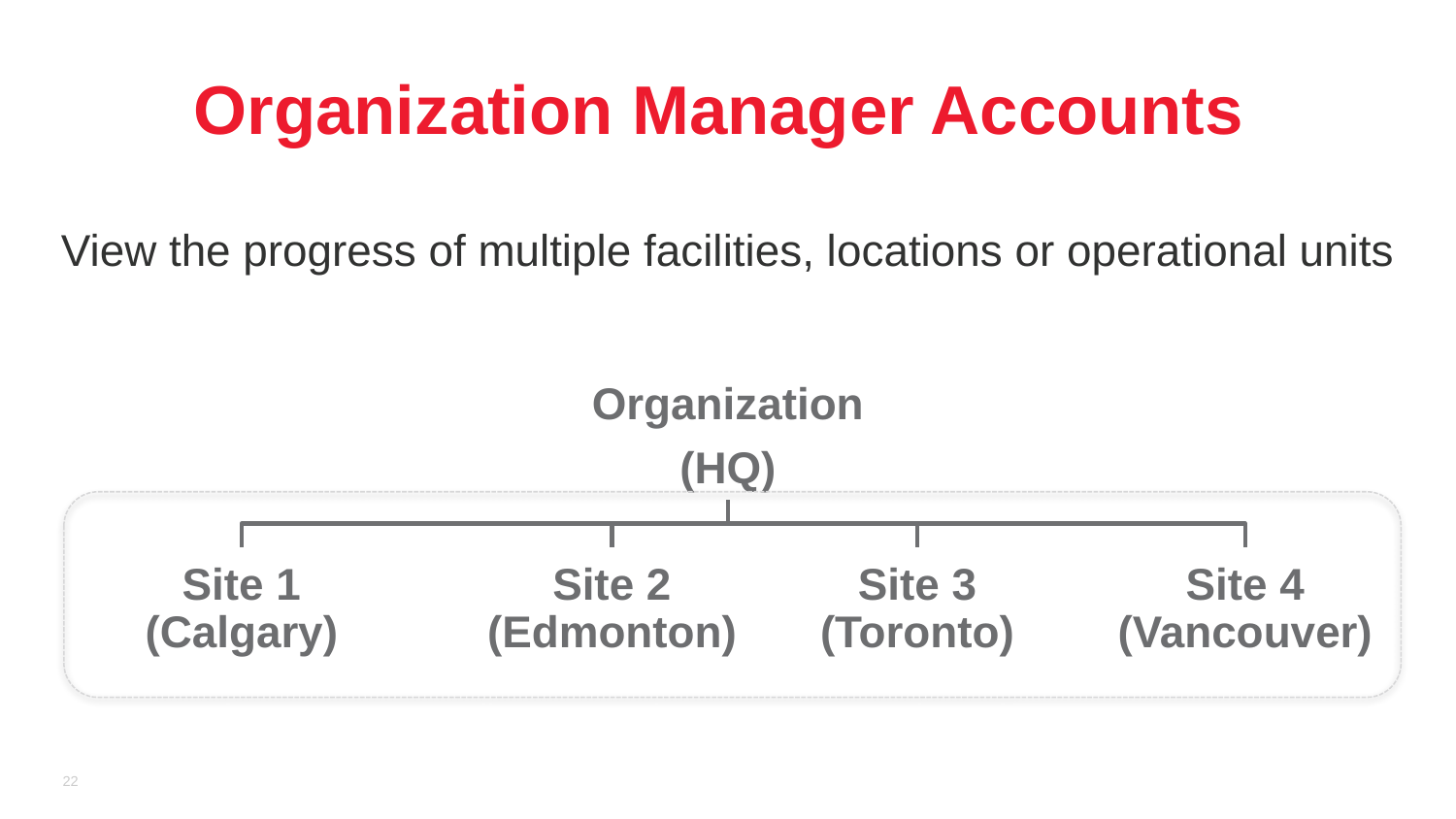

# Organization Manager Accounts
View the progress of multiple facilities, locations or operational units
Organization
(HQ)
Site 1
(Calgary)
Site 2
(Edmonton)
Site 3
(Toronto)
Site 4
(Vancouver)

22